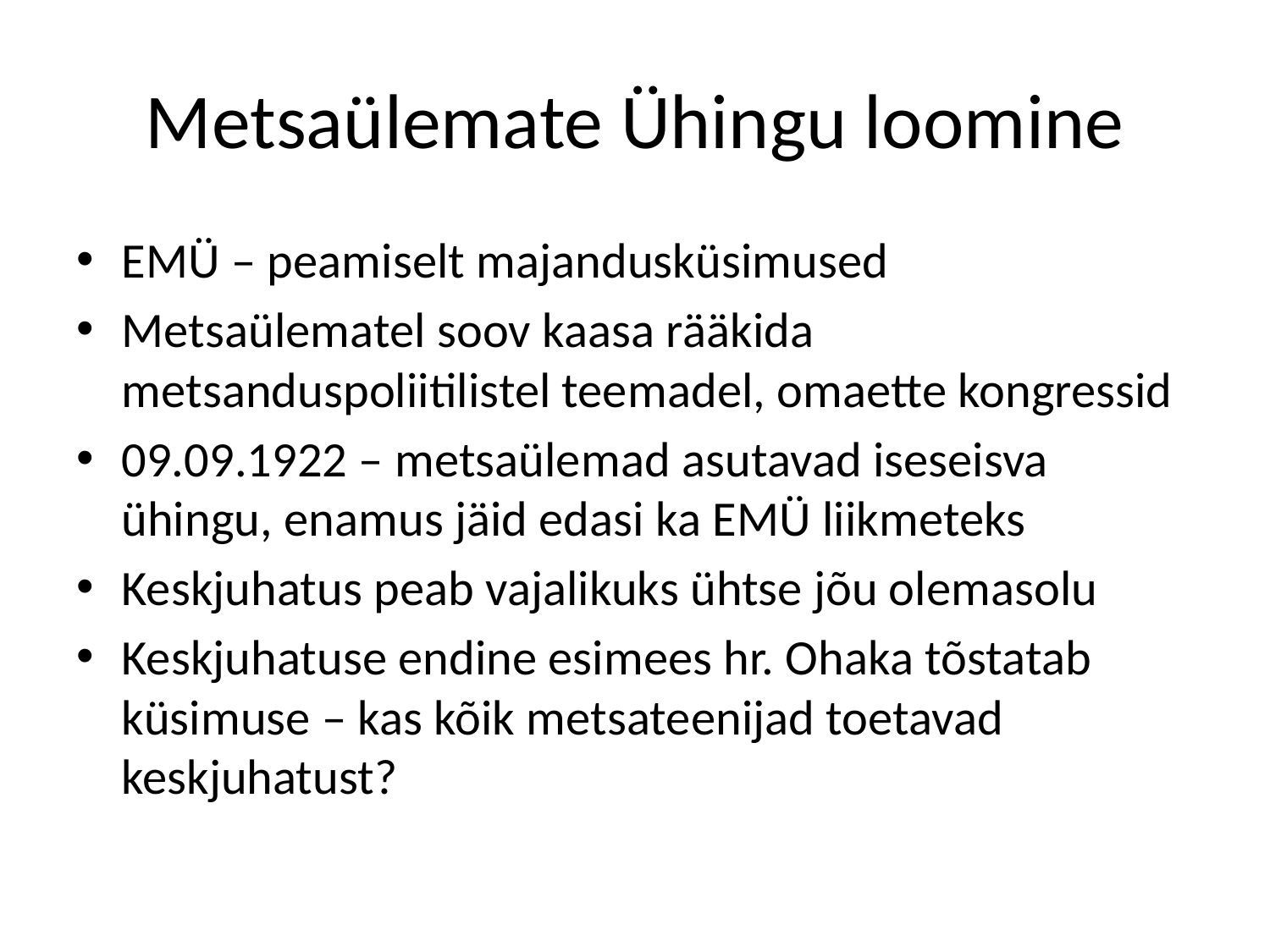

# Metsaülemate Ühingu loomine
EMÜ – peamiselt majandusküsimused
Metsaülematel soov kaasa rääkida metsanduspoliitilistel teemadel, omaette kongressid
09.09.1922 – metsaülemad asutavad iseseisva ühingu, enamus jäid edasi ka EMÜ liikmeteks
Keskjuhatus peab vajalikuks ühtse jõu olemasolu
Keskjuhatuse endine esimees hr. Ohaka tõstatab küsimuse – kas kõik metsateenijad toetavad keskjuhatust?